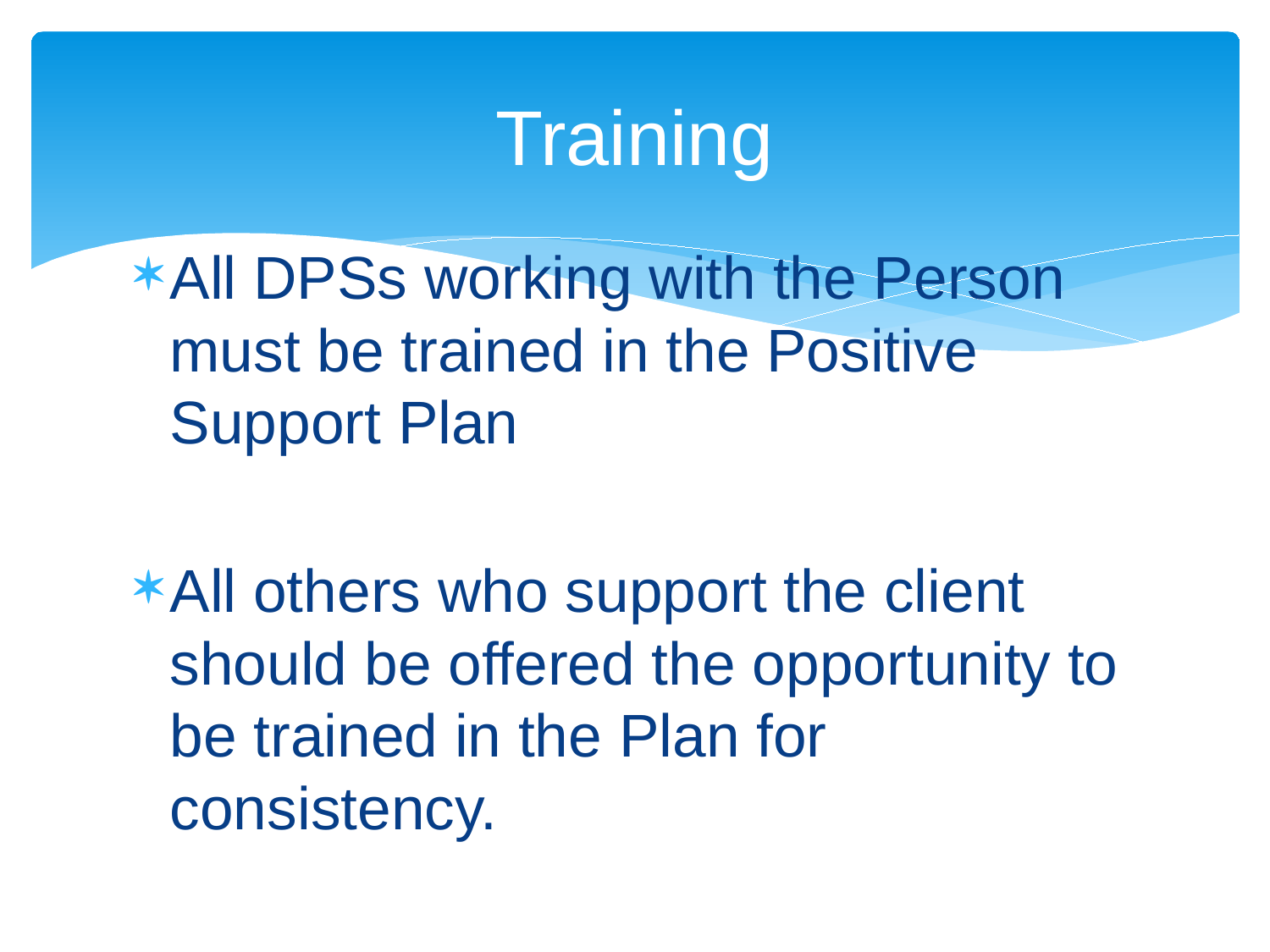

# Training
All DPSs working with the Person must be trained in the Positive Support Plan

All others who support the client should be offered the opportunity to be trained in the Plan for consistency.